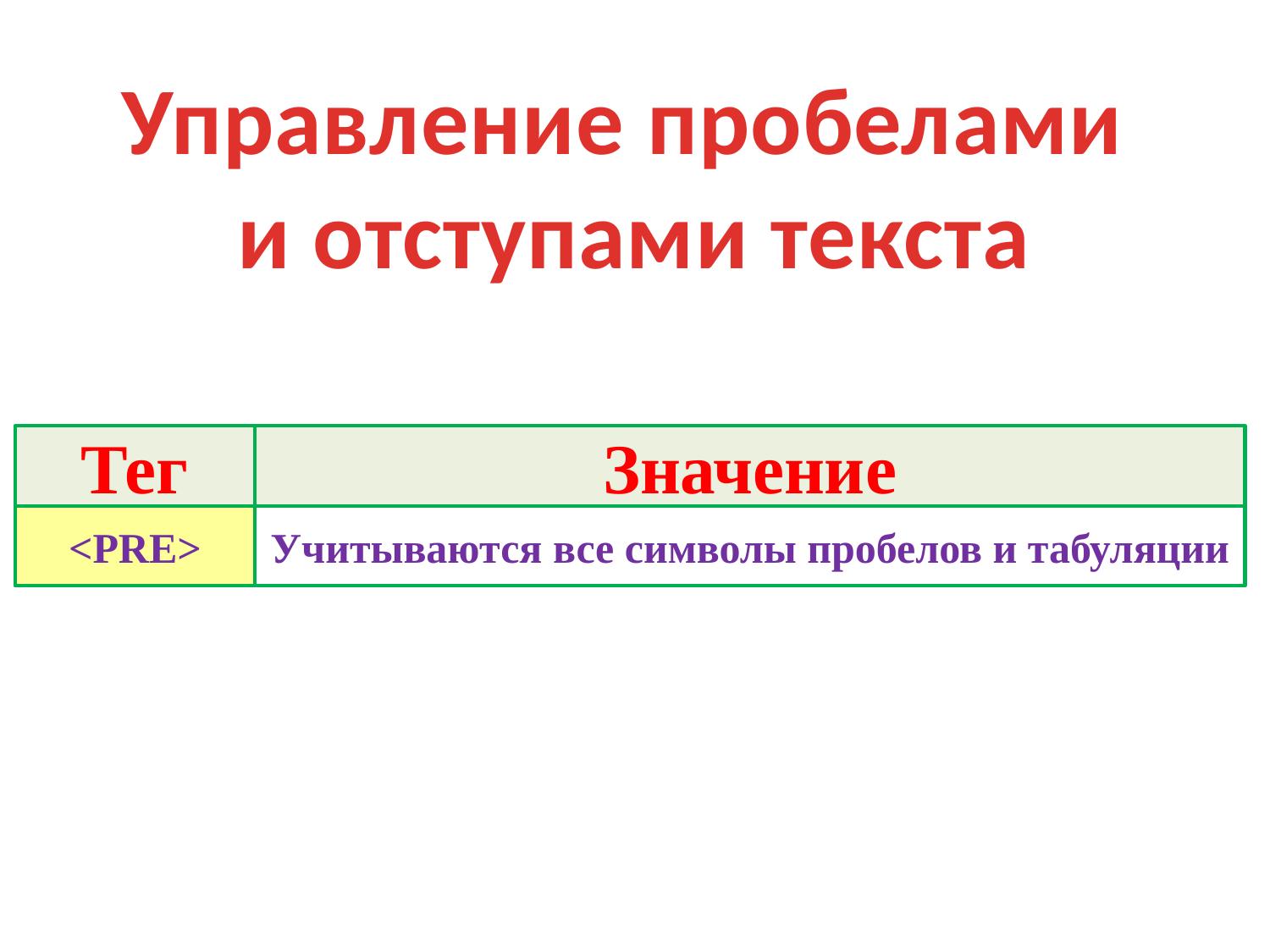

Управление пробелами
и отступами текста
Тег
Значение
<PRE>
Учитываются все символы пробелов и табуляции